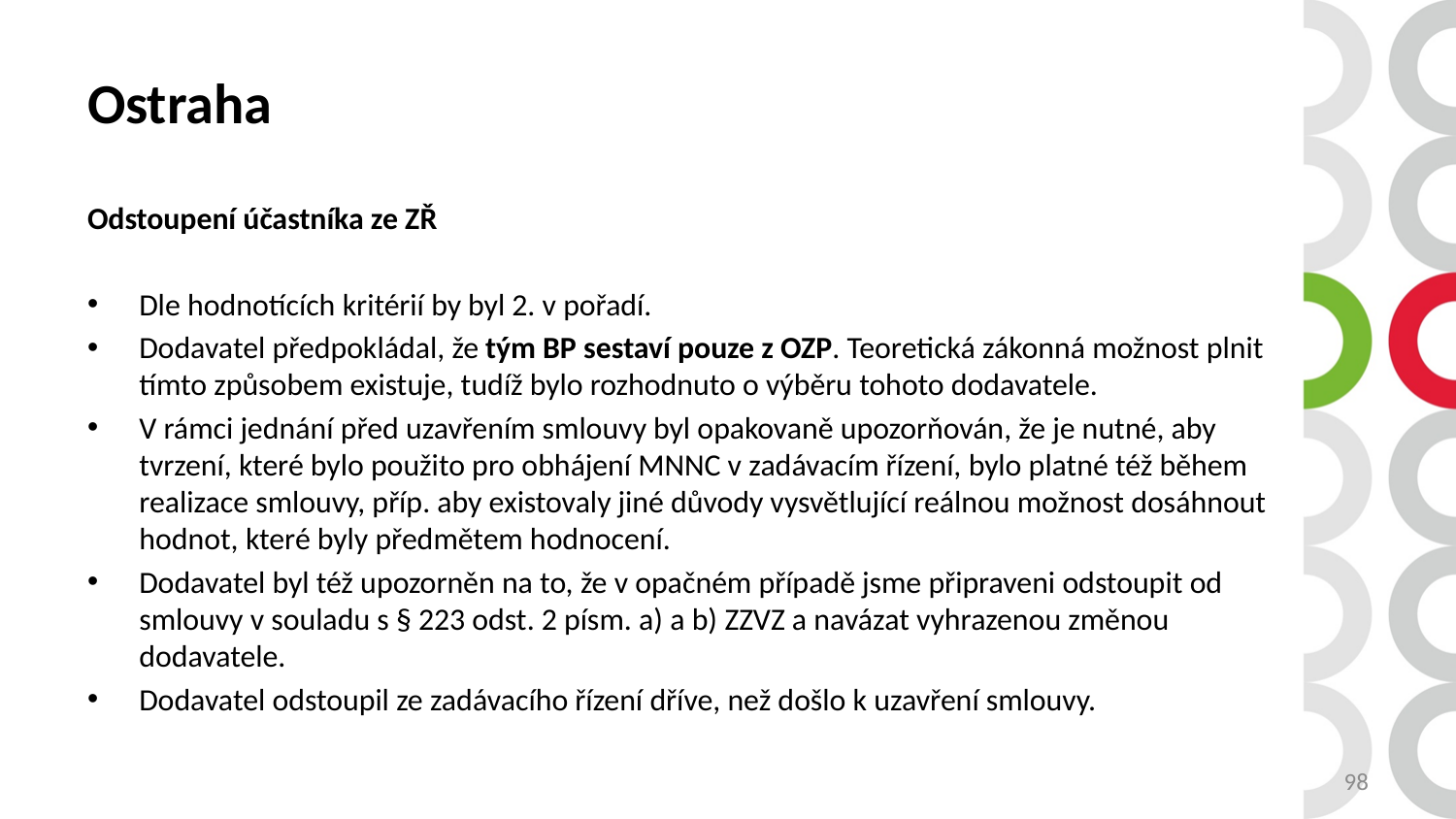

# Ostraha
Odstoupení účastníka ze ZŘ

Dle hodnotících kritérií by byl 2. v pořadí.
Dodavatel předpokládal, že tým BP sestaví pouze z OZP. Teoretická zákonná možnost plnit tímto způsobem existuje, tudíž bylo rozhodnuto o výběru tohoto dodavatele.
V rámci jednání před uzavřením smlouvy byl opakovaně upozorňován, že je nutné, aby tvrzení, které bylo použito pro obhájení MNNC v zadávacím řízení, bylo platné též během realizace smlouvy, příp. aby existovaly jiné důvody vysvětlující reálnou možnost dosáhnout hodnot, které byly předmětem hodnocení.
Dodavatel byl též upozorněn na to, že v opačném případě jsme připraveni odstoupit od smlouvy v souladu s § 223 odst. 2 písm. a) a b) ZZVZ a navázat vyhrazenou změnou dodavatele.
Dodavatel odstoupil ze zadávacího řízení dříve, než došlo k uzavření smlouvy.

98